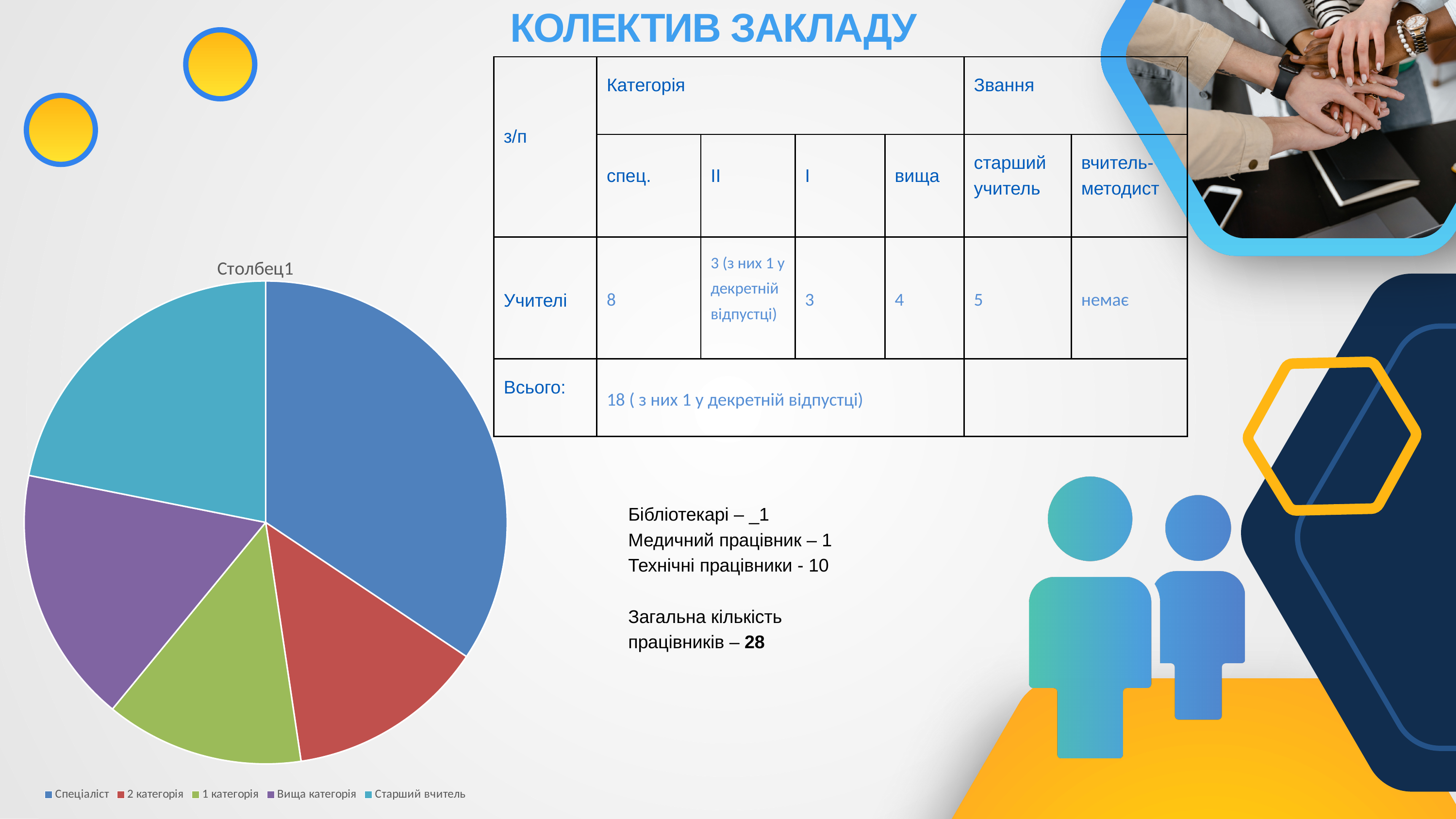

КОЛЕКТИВ ЗАКЛАДУ

| з/п | Категорія |  |  |  | Звання |  |
| --- | --- | --- | --- | --- | --- | --- |
|  | спец. | ІІ | І | вища | старший учитель | вчитель-методист |
| Учителі | 8 | 3 (з них 1 у декретній відпустці) | 3 | 4 | 5 | немає |
| Всього: | 18 ( з них 1 у декретній відпустці) |  |  |  |  |  |

### Chart:

| Category | Столбец1 |
|---|---|
| Спеціаліст | 0.44 |
| 2 категорія | 0.17 |
| 1 категорія | 0.17 |
| Вища категорія | 0.22 |
| Старший вчитель | 0.28 |

Бібліотекарі – _1
Медичний працівник – 1
Технічні працівники - 10

Загальна кількість
працівників – 28